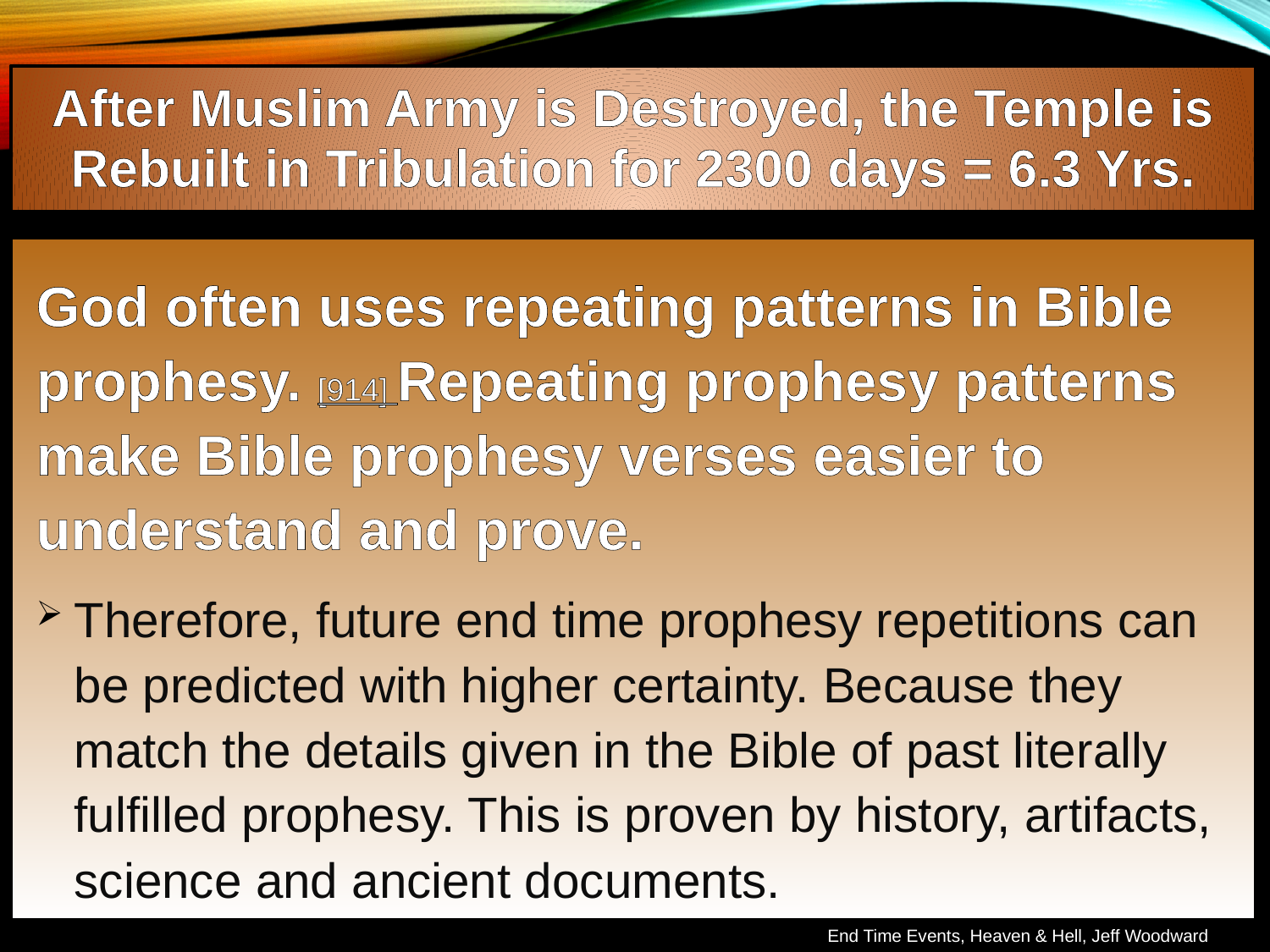

After Muslim Army is Destroyed, the Temple is Rebuilt in Tribulation for 2300 days = 6.3 Yrs.
God often uses repeating patterns in Bible prophesy. [914] Repeating prophesy patterns make Bible prophesy verses easier to understand and prove.
Therefore, future end time prophesy repetitions can be predicted with higher certainty. Because they match the details given in the Bible of past literally fulfilled prophesy. This is proven by history, artifacts, science and ancient documents.
End Time Events, Heaven & Hell, Jeff Woodward
End Time Events, Heaven & Hell, Jeff Woodward